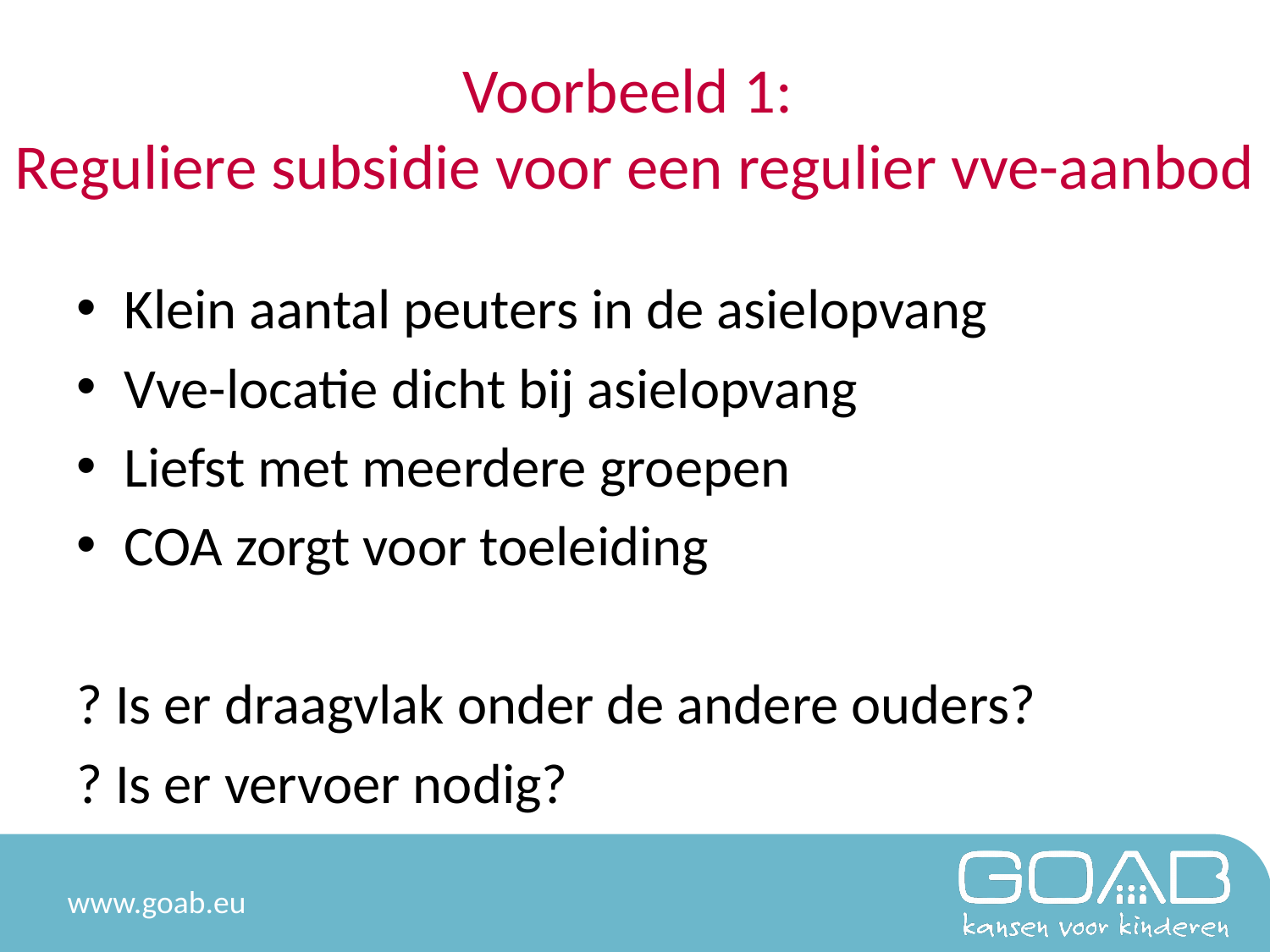

# Voorbeeld 1: Reguliere subsidie voor een regulier vve-aanbod
Klein aantal peuters in de asielopvang
Vve-locatie dicht bij asielopvang
Liefst met meerdere groepen
COA zorgt voor toeleiding

? Is er draagvlak onder de andere ouders?
? Is er vervoer nodig?